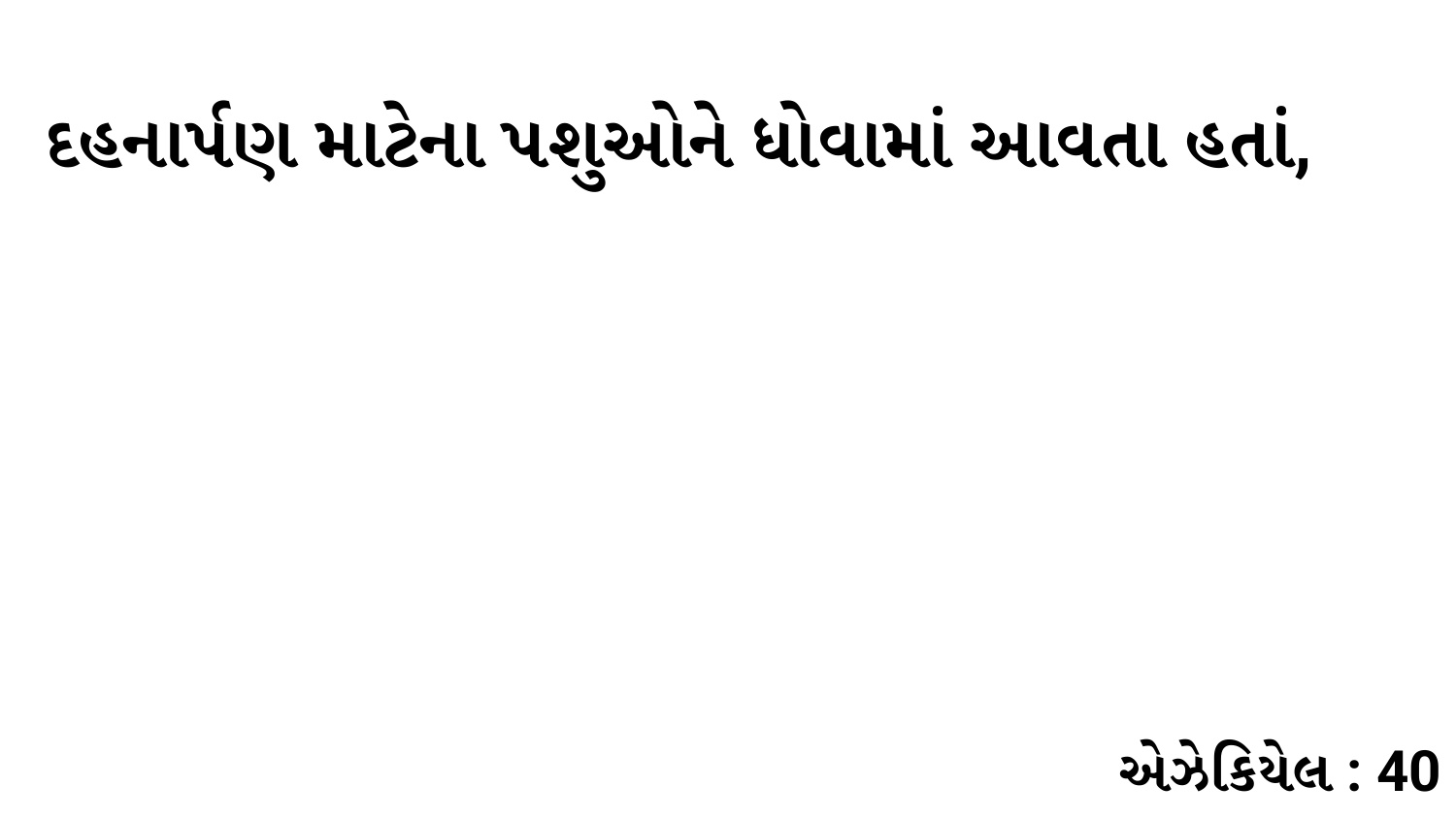

દહનાર્પણ માટેના પશુઓને ધોવામાં આવતા હતાં,
એઝેકિયેલ : 40